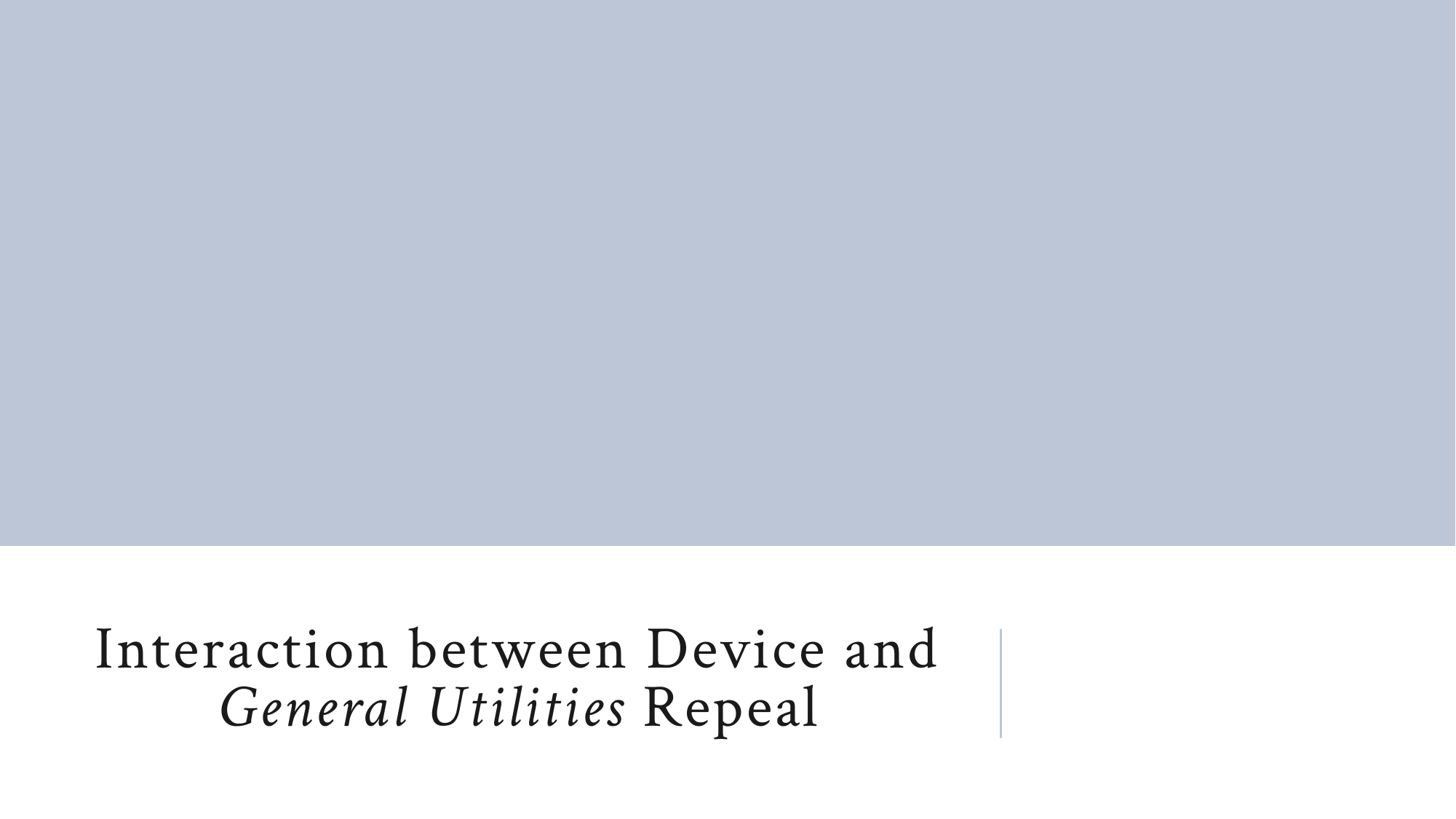

# Interaction between Device and General Utilities Repeal